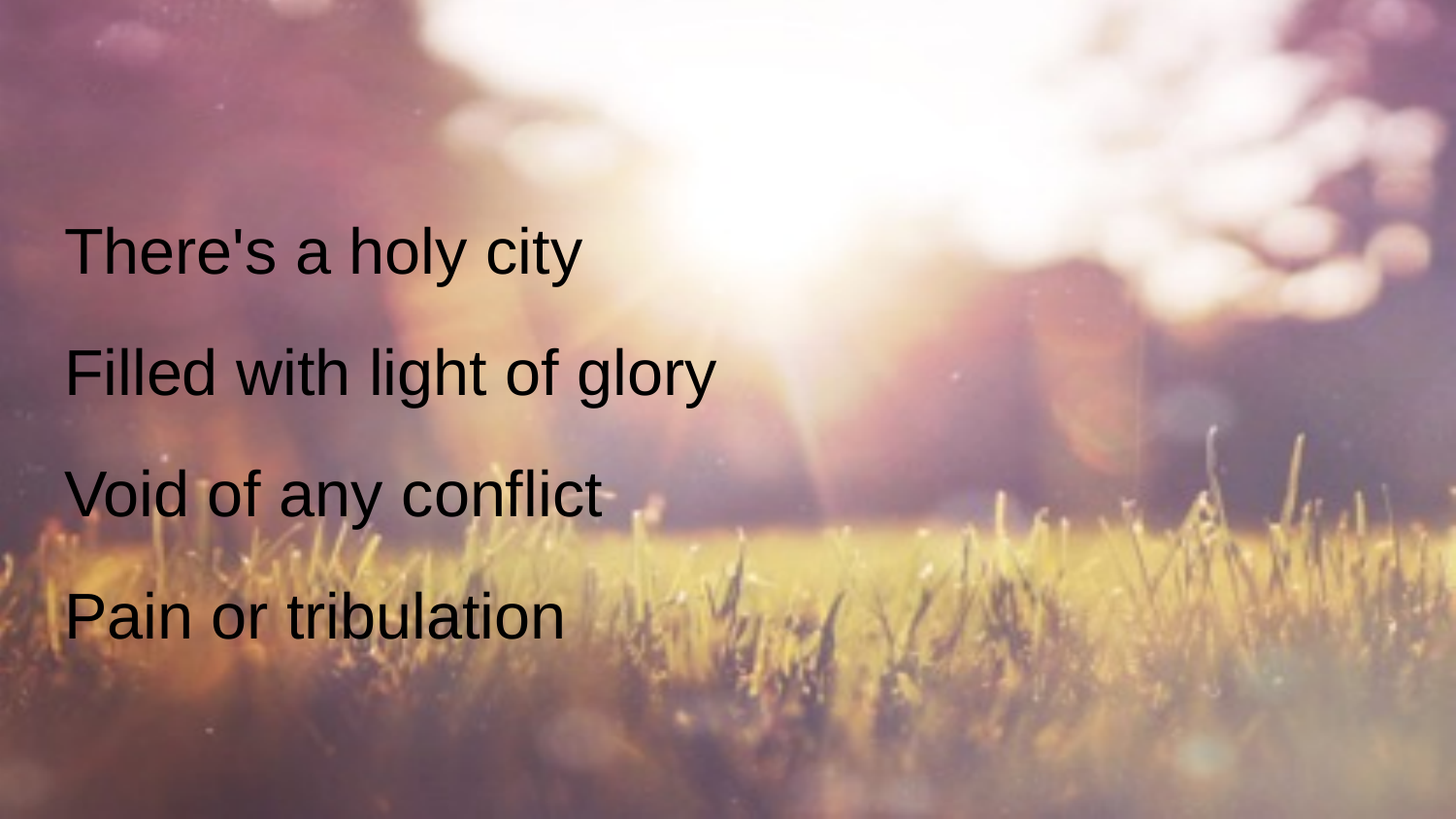

#
There's a holy city
Filled with light of glory
Void of any conflict
Pain or tribulation